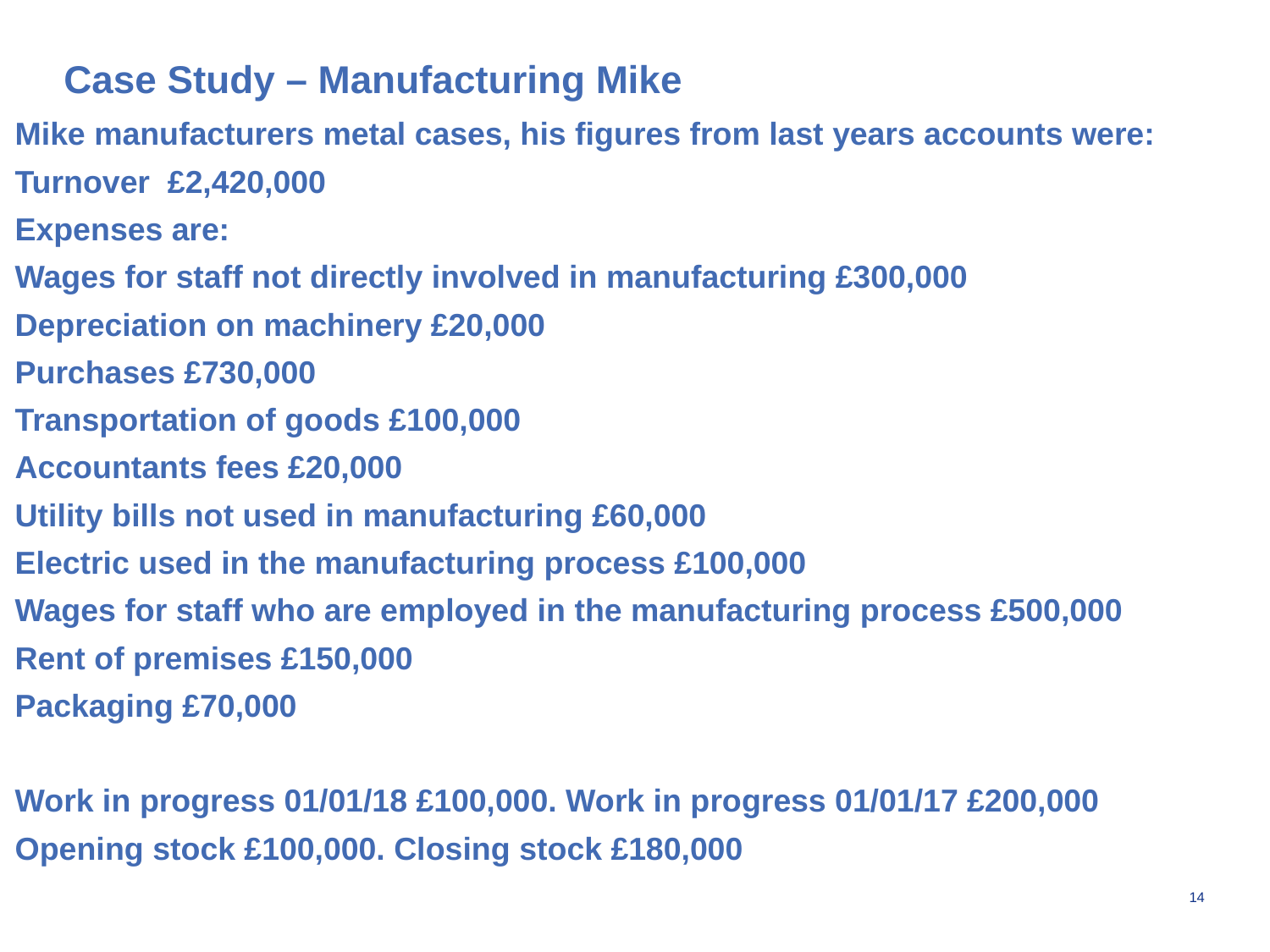

# Case Study – Manufacturing Mike
Mike manufacturers metal cases, his figures from last years accounts were:
Turnover  £2,420,000
Expenses are:
Wages for staff not directly involved in manufacturing £300,000
Depreciation on machinery £20,000
Purchases £730,000
Transportation of goods £100,000
Accountants fees £20,000
Utility bills not used in manufacturing £60,000
Electric used in the manufacturing process £100,000
Wages for staff who are employed in the manufacturing process £500,000
Rent of premises £150,000
Packaging £70,000

Work in progress 01/01/18 £100,000. Work in progress 01/01/17 £200,000
Opening stock £100,000. Closing stock £180,000

14